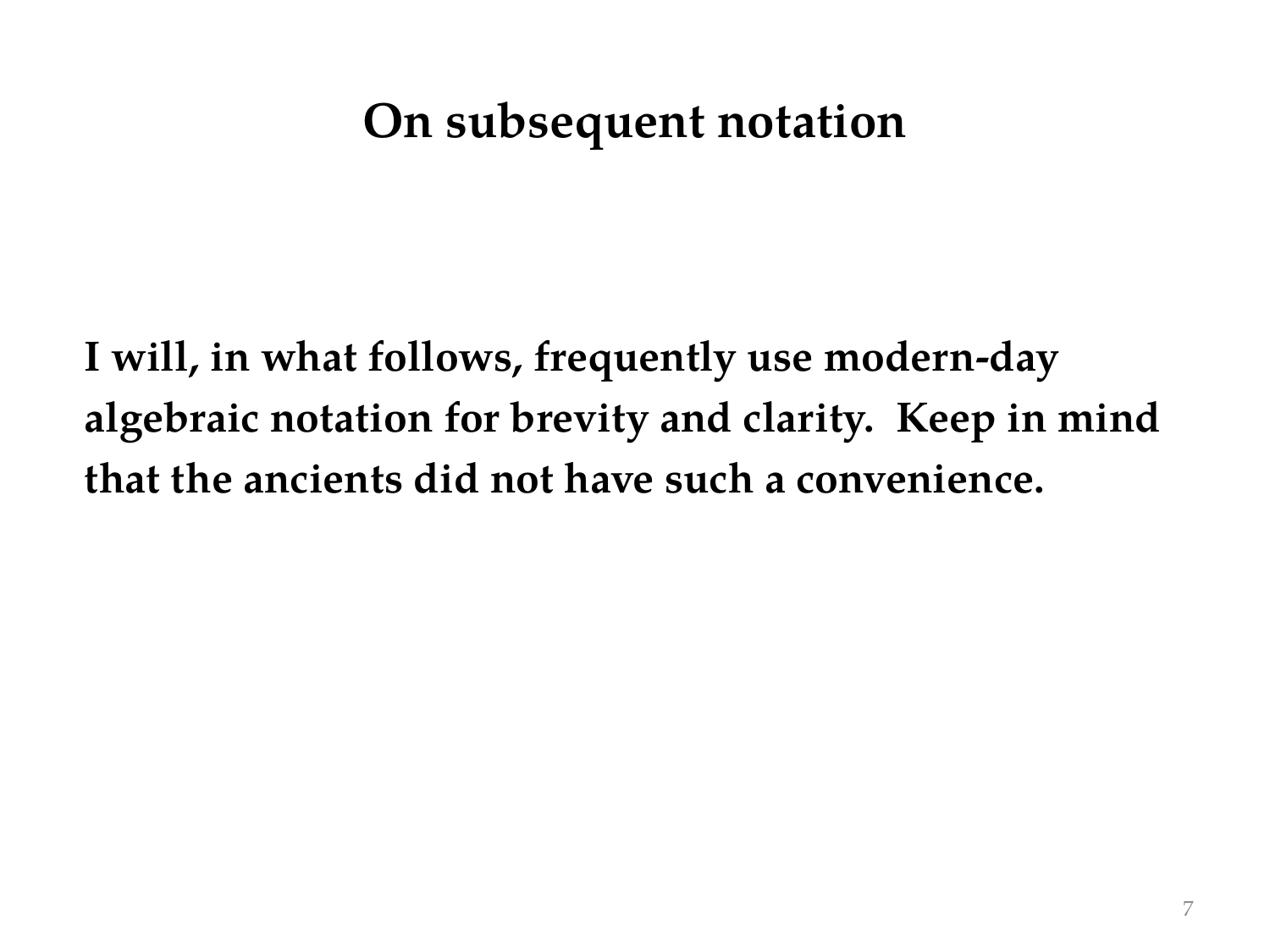

# On subsequent notation
I will, in what follows, frequently use modern-day algebraic notation for brevity and clarity.  Keep in mind that the ancients did not have such a convenience.
7